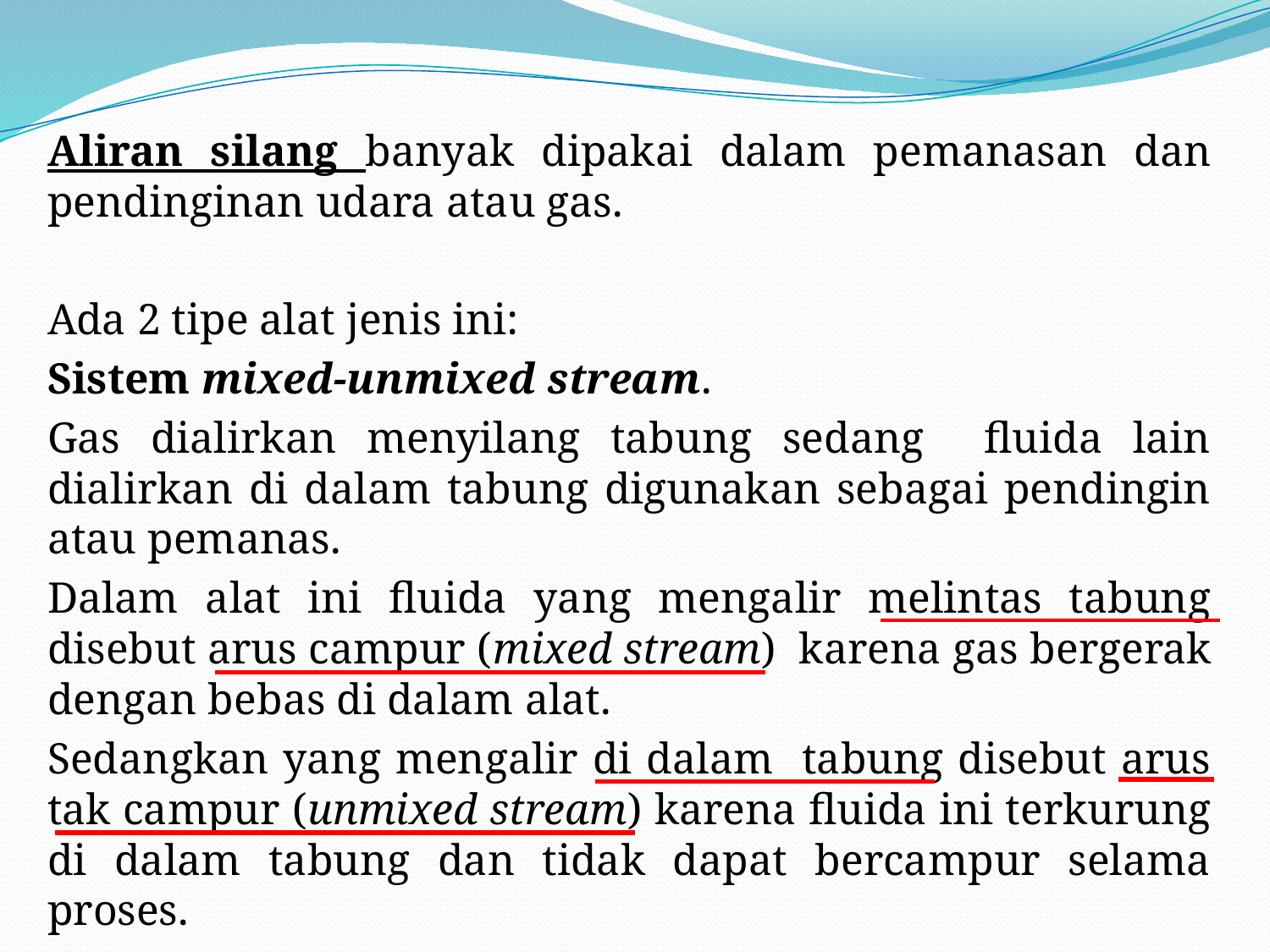

Aliran silang banyak dipakai dalam pemanasan dan pendinginan udara atau gas.

Ada 2 tipe alat jenis ini:
Sistem mixed-unmixed stream.
Gas dialirkan menyilang tabung sedang  fluida lain dialirkan di dalam tabung digunakan sebagai pendingin atau pemanas.
Dalam alat ini fluida yang mengalir melintas tabung disebut arus campur (mixed stream)  karena gas bergerak dengan bebas di dalam alat.
Sedangkan yang mengalir di dalam  tabung disebut arus tak campur (unmixed stream) karena fluida ini terkurung di dalam tabung dan tidak dapat bercampur selama proses.